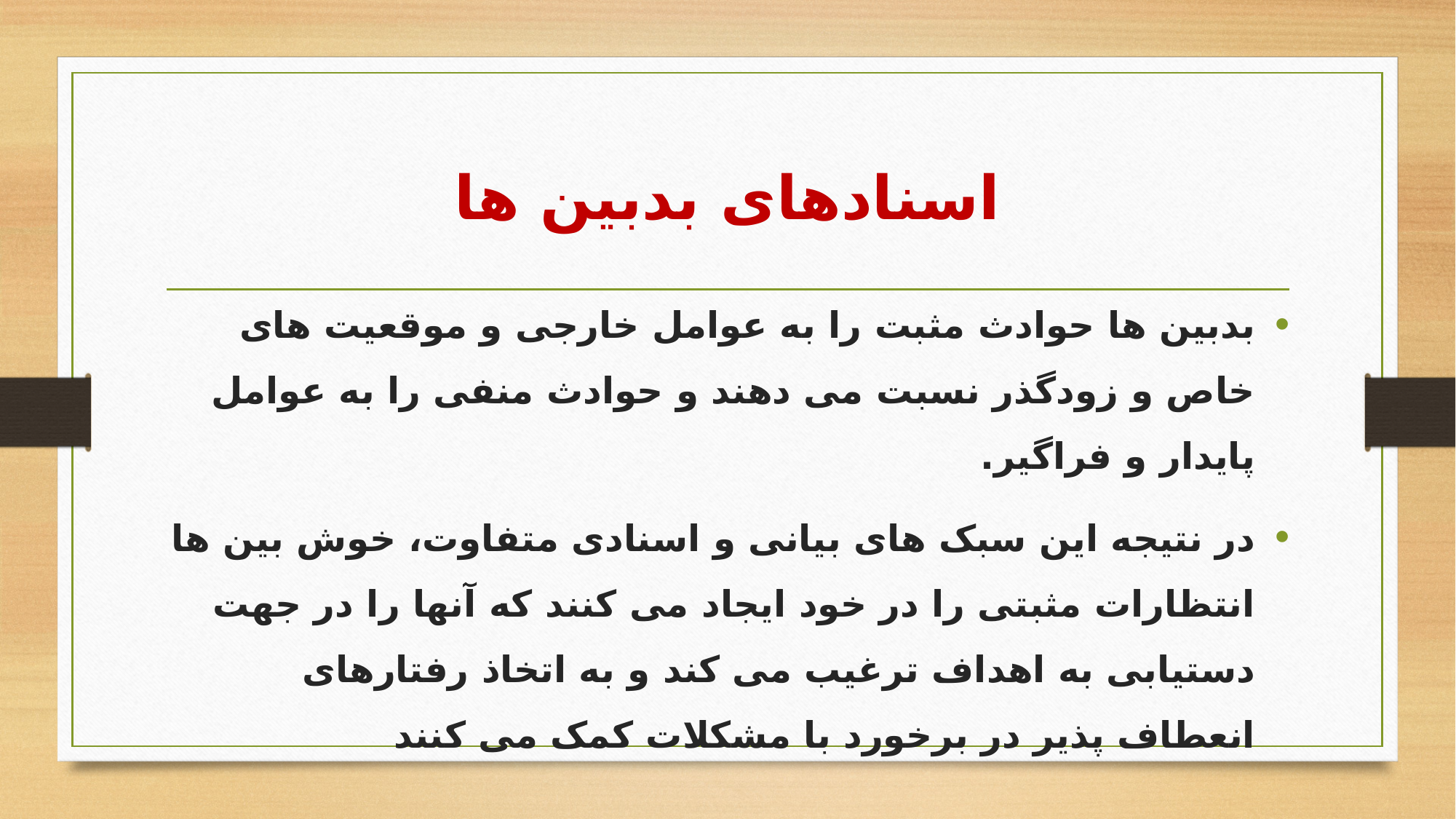

# اسنادهای بدبین ها
بدبین ها حوادث مثبت را به عوامل خارجی و موقعیت های خاص و زودگذر نسبت می دهند و حوادث منفی را به عوامل پايدار و فراگیر.
در نتیجه اين سبک های بیانی و اسنادی متفاوت، خوش بین ها انتظارات مثبتی را در خود ايجاد می کنند که آنها را در جهت دستیابی به اهداف ترغیب می کند و به اتخاذ رفتارهای انعطاف پذير در برخورد با مشکلات کمک می کنند